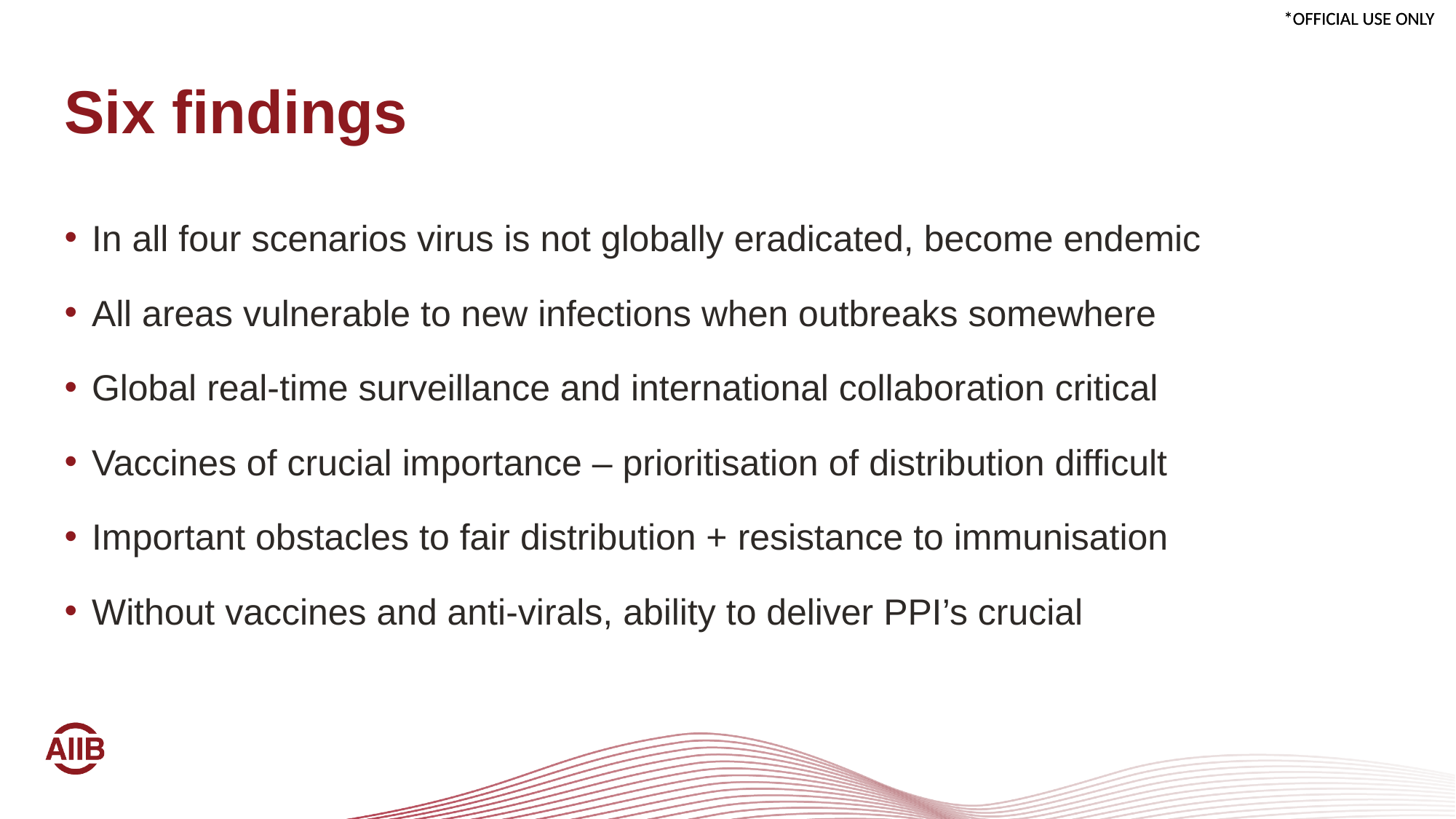

# Six findings
In all four scenarios virus is not globally eradicated, become endemic
All areas vulnerable to new infections when outbreaks somewhere
Global real-time surveillance and international collaboration critical
Vaccines of crucial importance – prioritisation of distribution difficult
Important obstacles to fair distribution + resistance to immunisation
Without vaccines and anti-virals, ability to deliver PPI’s crucial